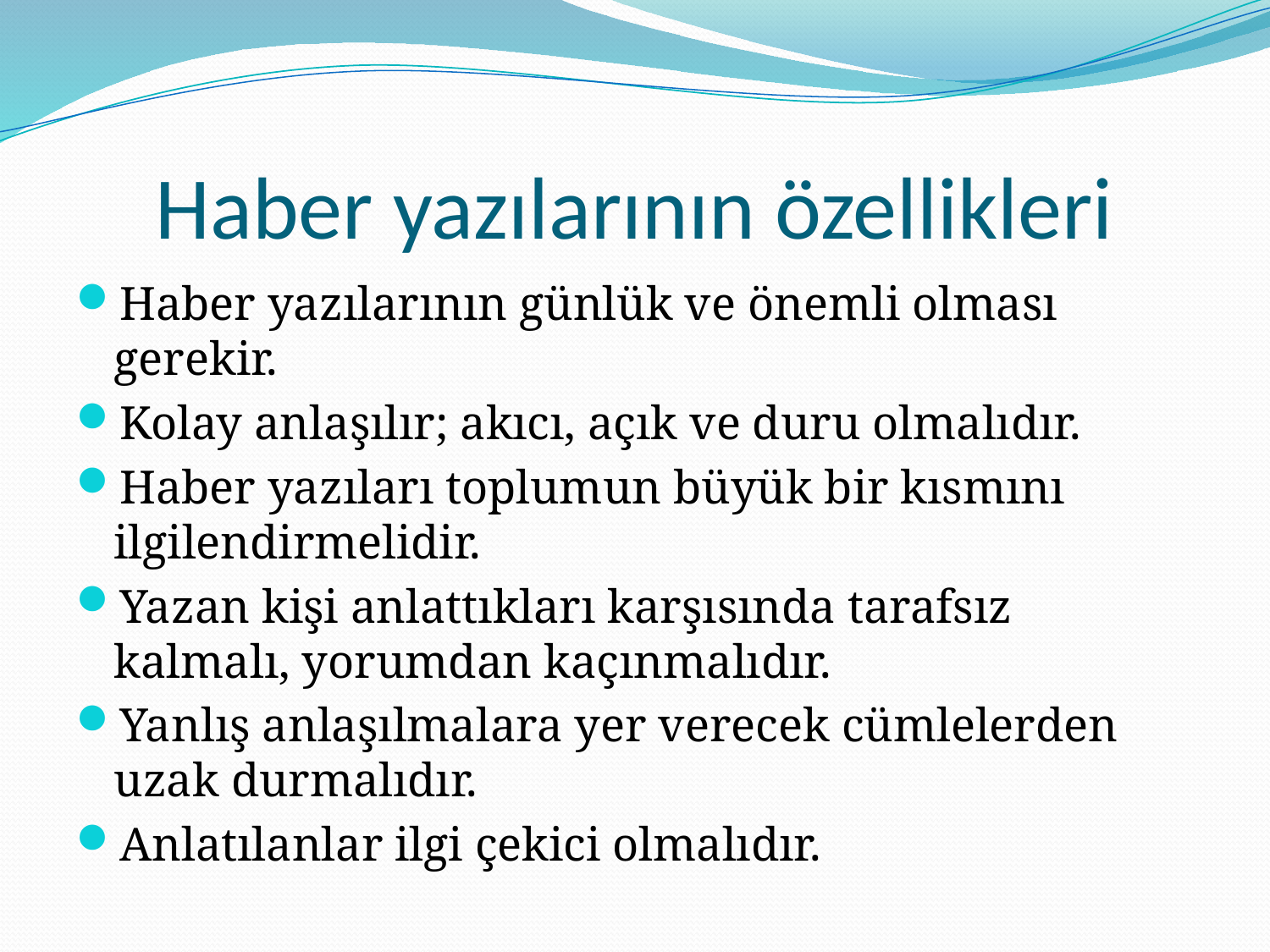

# Haber yazılarının özellikleri
Haber yazılarının günlük ve önemli olması gerekir.
Kolay anlaşılır; akıcı, açık ve duru olmalıdır.
Haber yazıları toplumun büyük bir kısmını ilgilendirmelidir.
Yazan kişi anlattıkları karşısında tarafsız kalmalı, yorumdan kaçınmalıdır.
Yanlış anlaşılmalara yer verecek cümlelerden uzak durmalıdır.
Anlatılanlar ilgi çekici olmalıdır.